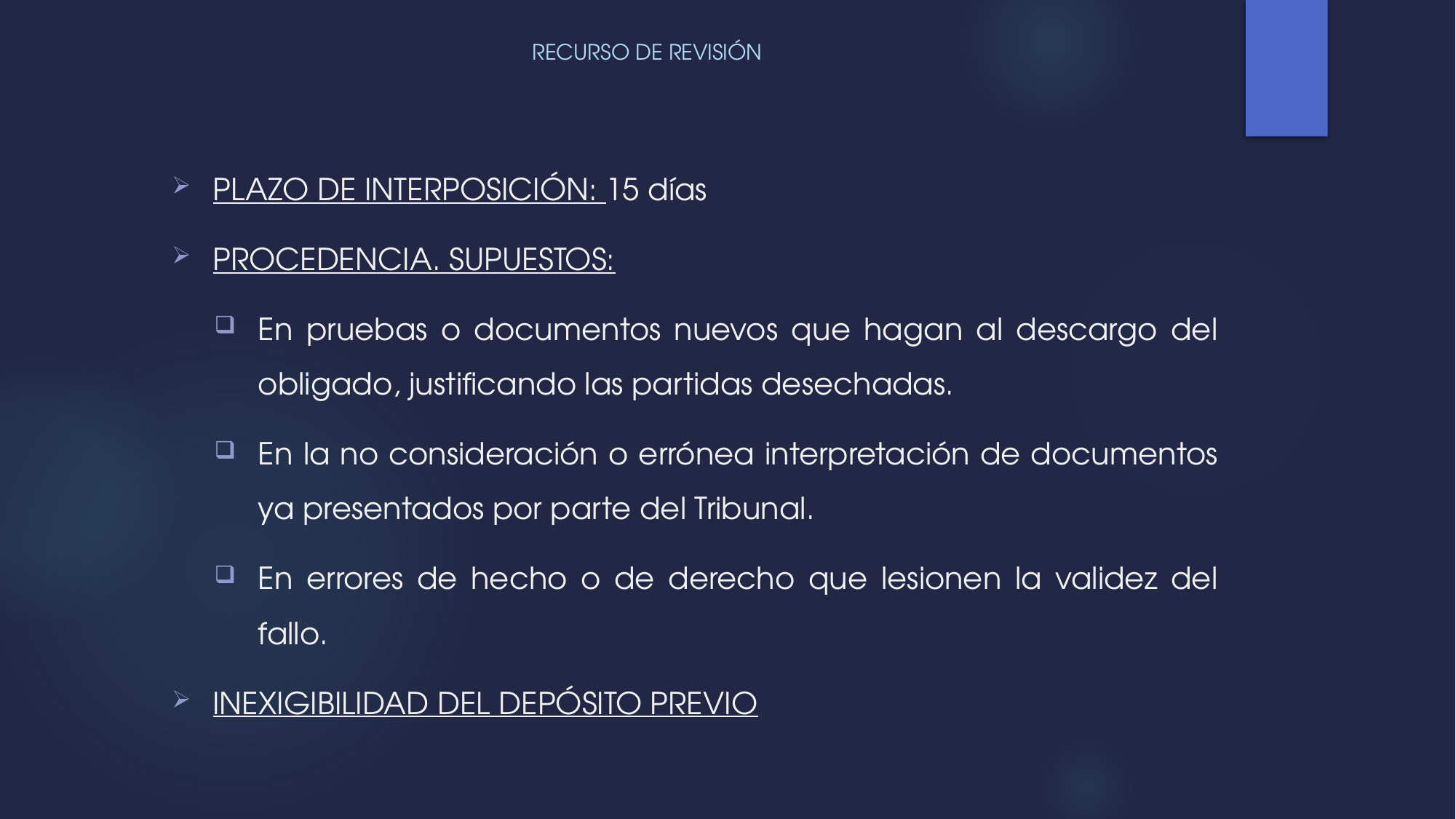

# RECURSO DE REVISIÓN
PLAZO DE INTERPOSICIÓN: 15 días
PROCEDENCIA. SUPUESTOS:
En pruebas o documentos nuevos que hagan al descargo del obligado, justificando las partidas desechadas.
En la no consideración o errónea interpretación de documentos ya presentados por parte del Tribunal.
En errores de hecho o de derecho que lesionen la validez del fallo.
INEXIGIBILIDAD DEL DEPÓSITO PREVIO